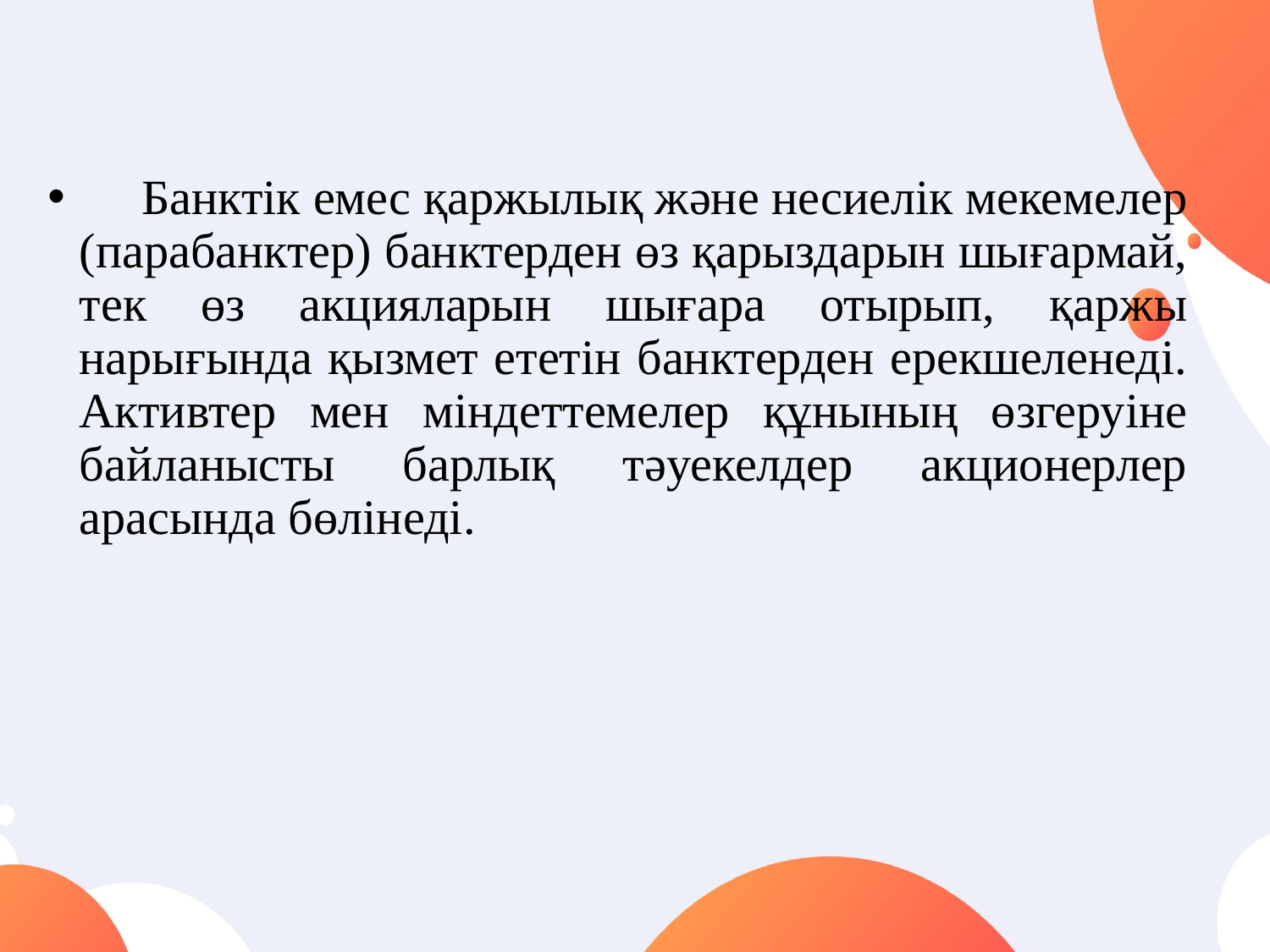

Банктік емес қаржылық және несиелік мекемелер (парабанктер) банктерден өз қарыздарын шығармай, тек өз акцияларын шығара отырып, қаржы нарығында қызмет ететін банктерден ерекшеленеді. Активтер мен міндеттемелер құнының өзгеруіне байланысты барлық тәуекелдер акционерлер арасында бөлінеді.